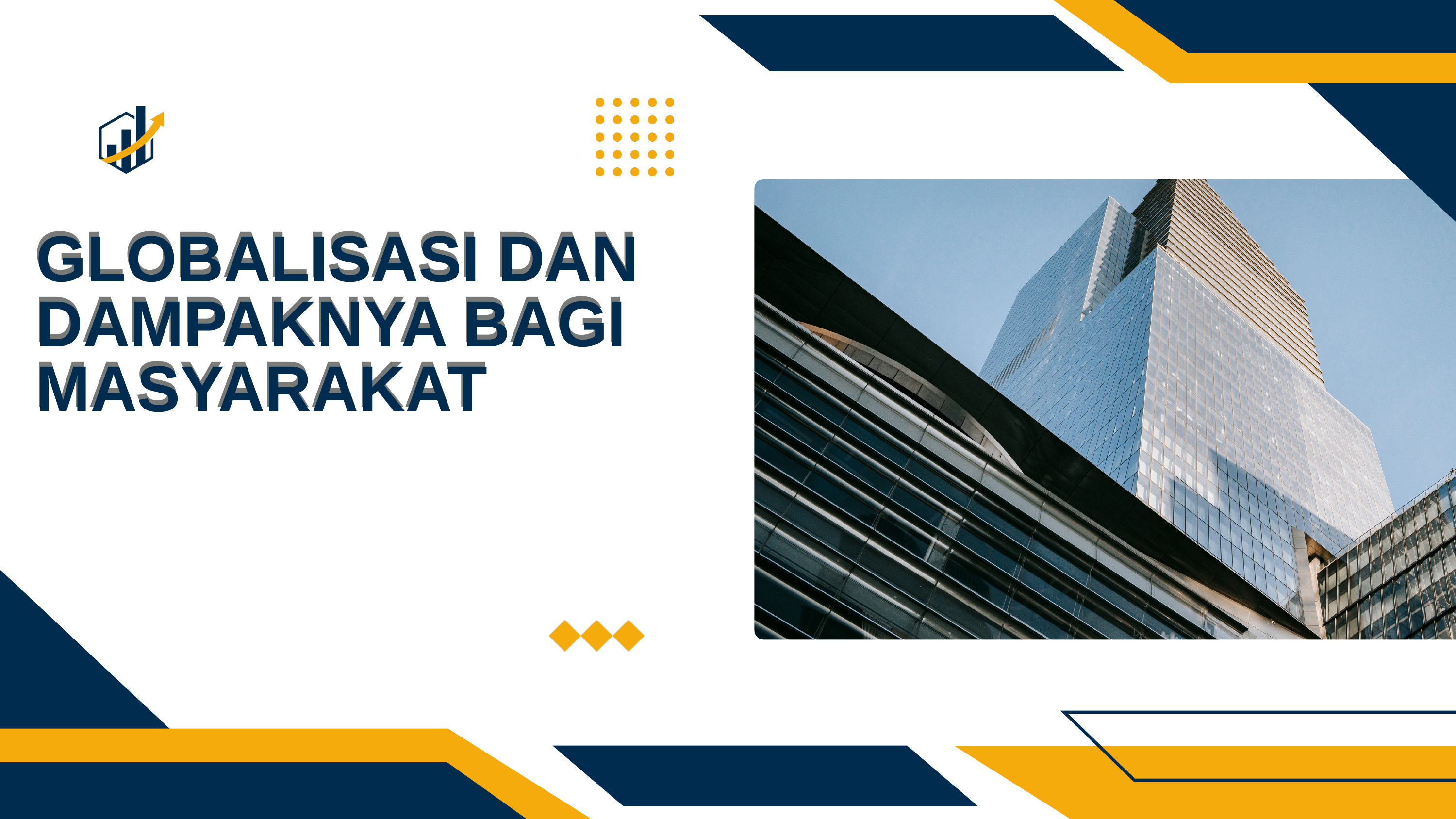

GLOBALISASI DAN DAMPAKNYA BAGI MASYARAKAT

GLOBALISASI DAN DAMPAKNYA BAGI MASYARAKAT